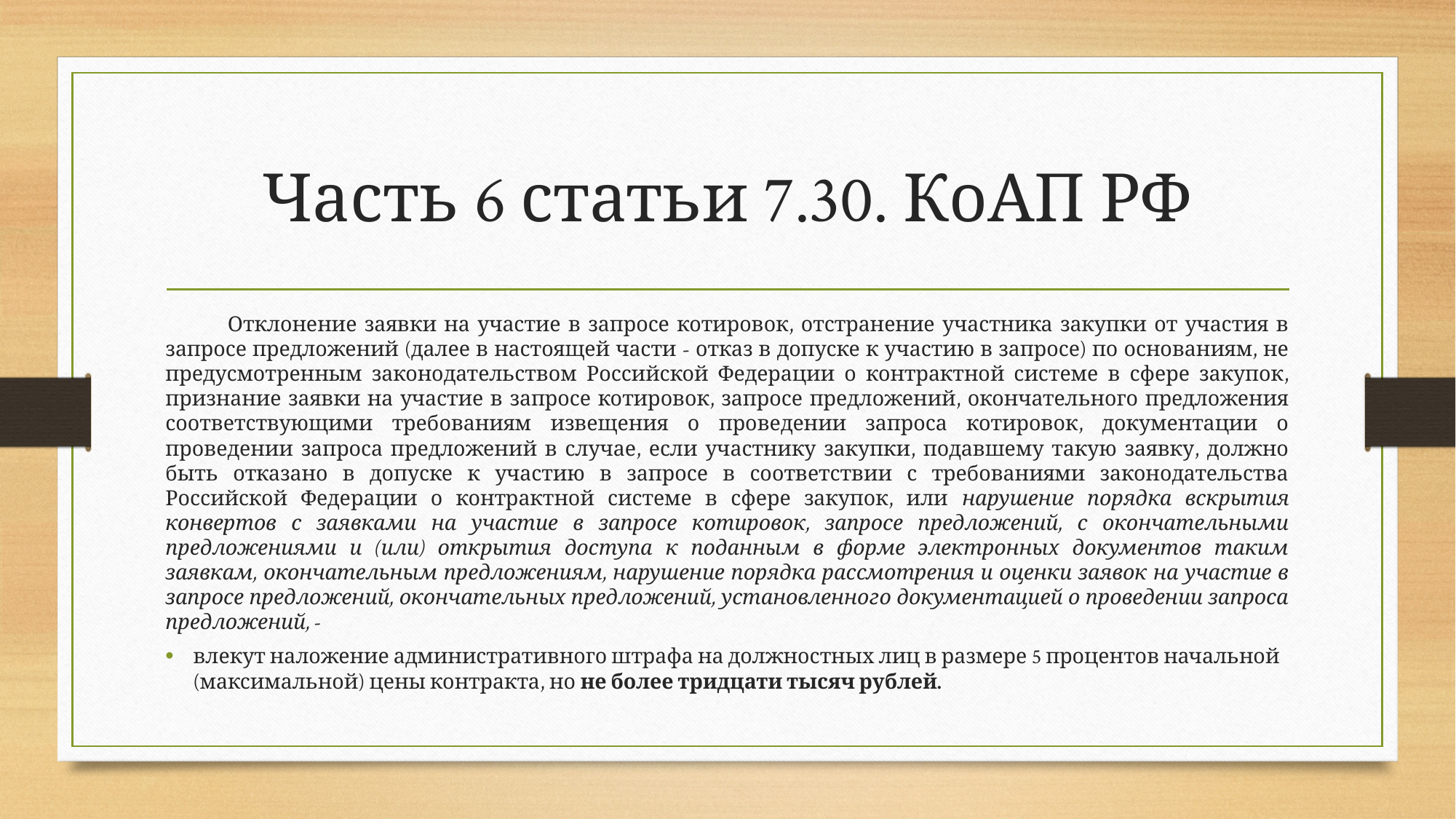

# Часть 6 статьи 7.30. КоАП РФ
	Отклонение заявки на участие в запросе котировок, отстранение участника закупки от участия в запросе предложений (далее в настоящей части - отказ в допуске к участию в запросе) по основаниям, не предусмотренным законодательством Российской Федерации о контрактной системе в сфере закупок, признание заявки на участие в запросе котировок, запросе предложений, окончательного предложения соответствующими требованиям извещения о проведении запроса котировок, документации о проведении запроса предложений в случае, если участнику закупки, подавшему такую заявку, должно быть отказано в допуске к участию в запросе в соответствии с требованиями законодательства Российской Федерации о контрактной системе в сфере закупок, или нарушение порядка вскрытия конвертов с заявками на участие в запросе котировок, запросе предложений, с окончательными предложениями и (или) открытия доступа к поданным в форме электронных документов таким заявкам, окончательным предложениям, нарушение порядка рассмотрения и оценки заявок на участие в запросе предложений, окончательных предложений, установленного документацией о проведении запроса предложений, -
влекут наложение административного штрафа на должностных лиц в размере 5 процентов начальной (максимальной) цены контракта, но не более тридцати тысяч рублей.